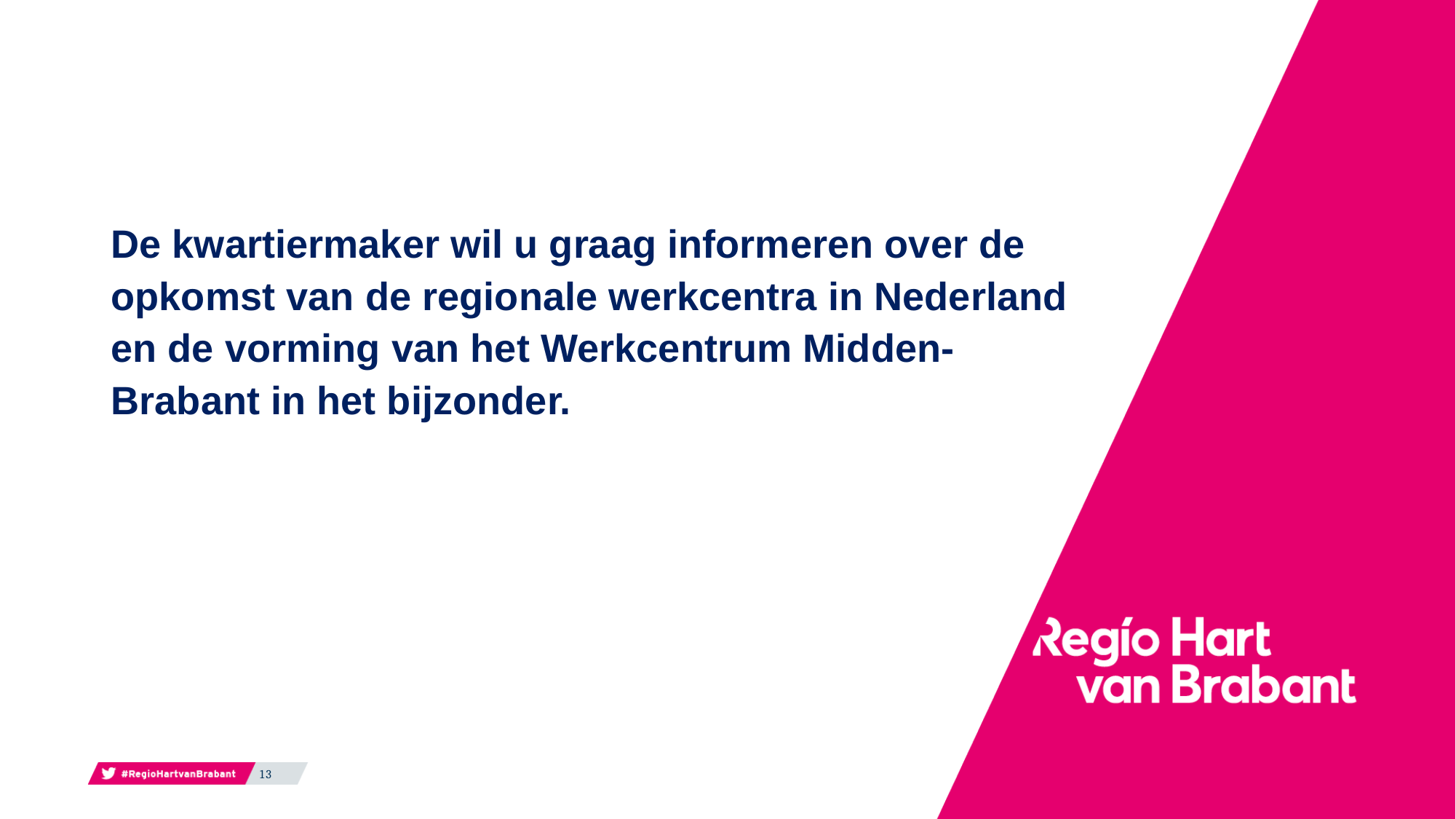

De kwartiermaker wil u graag informeren over de opkomst van de regionale werkcentra in Nederland en de vorming van het Werkcentrum Midden-Brabant in het bijzonder.

13